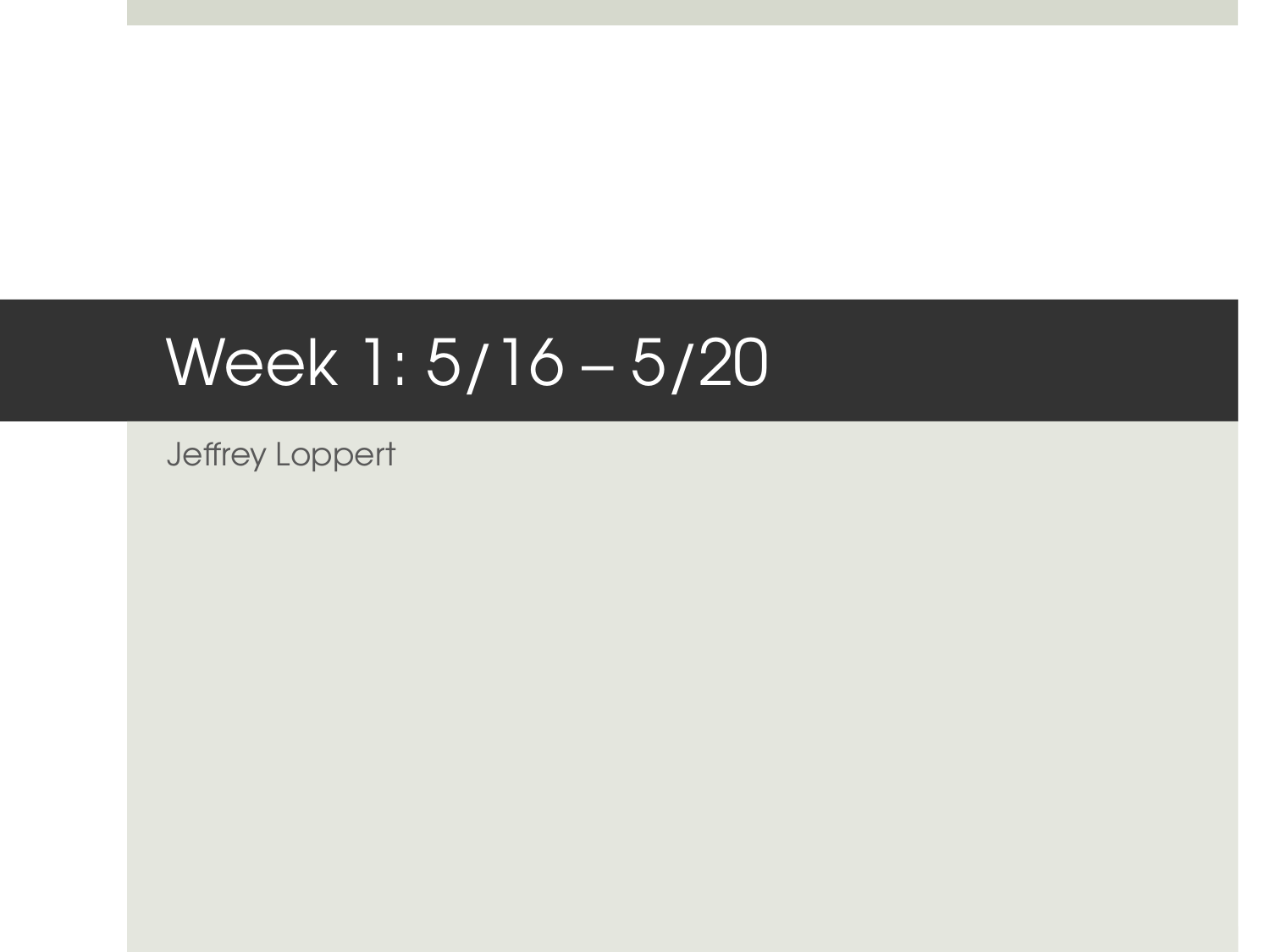

# Week 1: 5/16 – 5/20
Jeffrey Loppert